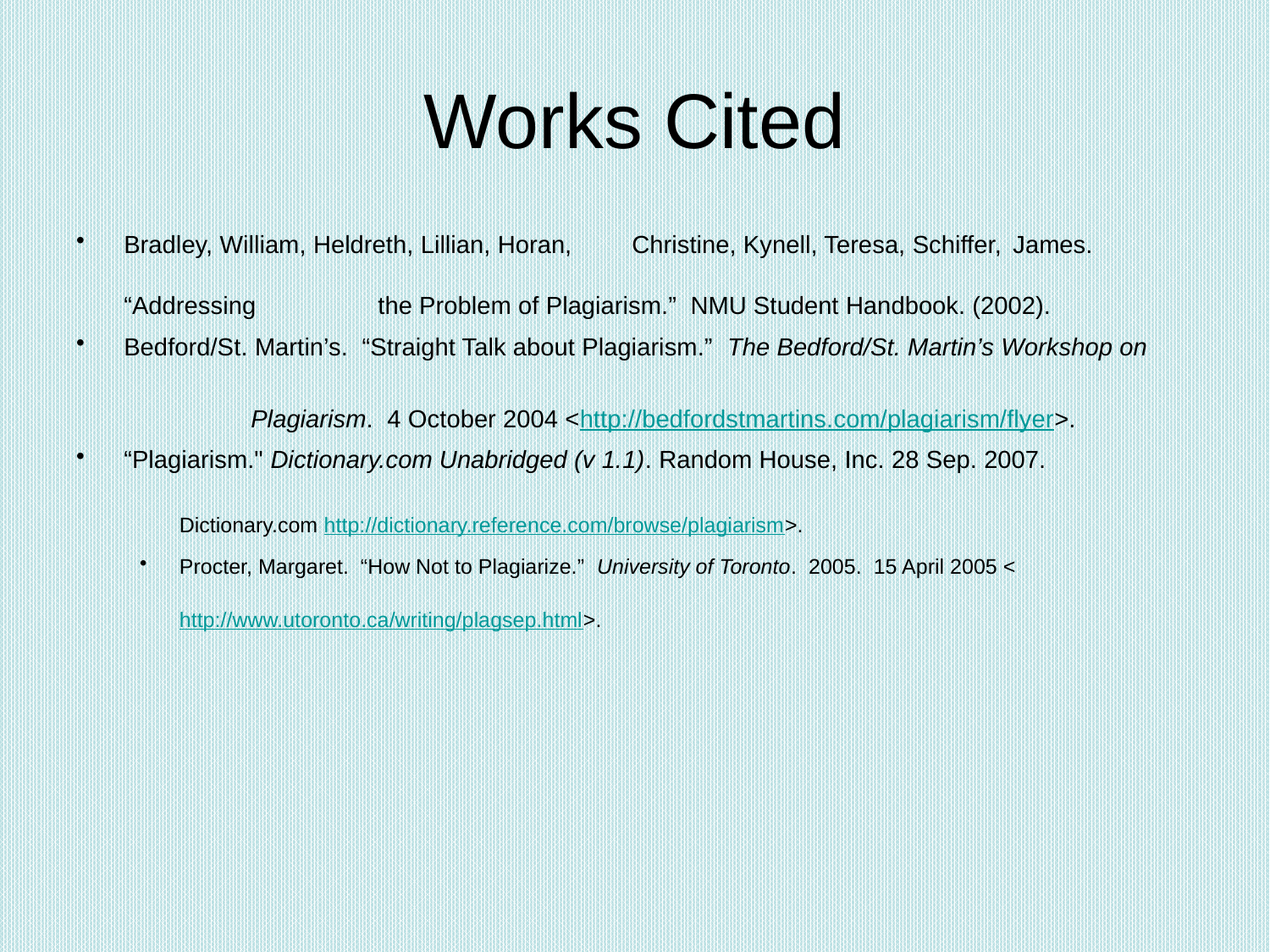

# Works Cited
Bradley, William, Heldreth, Lillian, Horan, 	Christine, Kynell, Teresa, Schiffer, 	James.  “Addressing 	the Problem of Plagiarism.”  NMU Student Handbook. (2002).
Bedford/St. Martin’s.  “Straight Talk about Plagiarism.”  The Bedford/St. Martin’s Workshop on
		Plagiarism.  4 October 2004 <http://bedfordstmartins.com/plagiarism/flyer>.
“Plagiarism." Dictionary.com Unabridged (v 1.1). Random House, Inc. 28 Sep. 2007.
	Dictionary.com http://dictionary.reference.com/browse/plagiarism>.
Procter, Margaret.  “How Not to Plagiarize.”  University of Toronto.  2005.  15 April 2005 <http://www.utoronto.ca/writing/plagsep.html>.